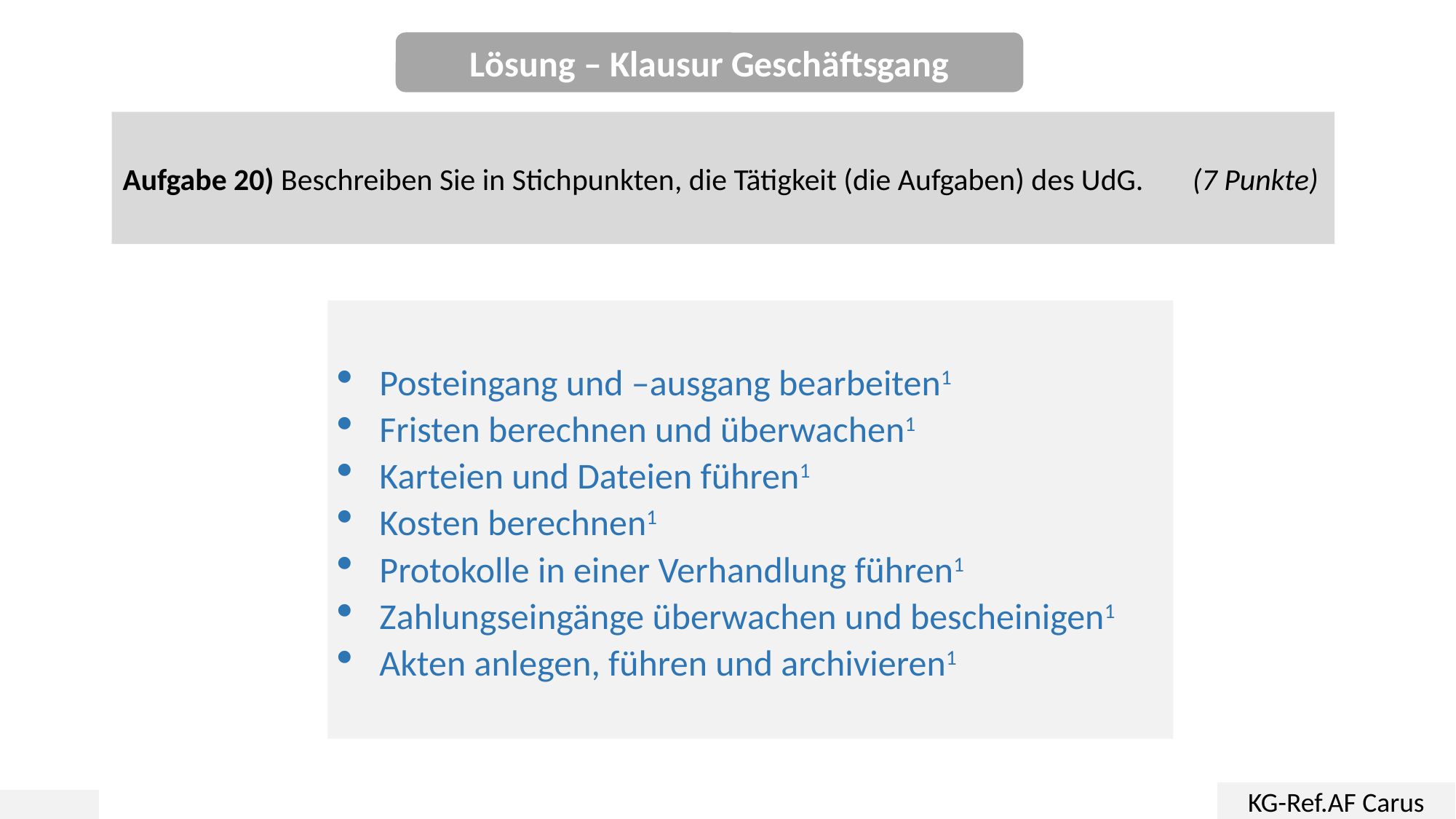

Lösung – Klausur Geschäftsgang
Aufgabe 20) Beschreiben Sie in Stichpunkten, die Tätigkeit (die Aufgaben) des UdG.       (7 Punkte)
Posteingang und –ausgang bearbeiten1
Fristen berechnen und überwachen1
Karteien und Dateien führen1
Kosten berechnen1
Protokolle in einer Verhandlung führen1
Zahlungseingänge überwachen und bescheinigen1
Akten anlegen, führen und archivieren1
KG-Ref.AF Carus